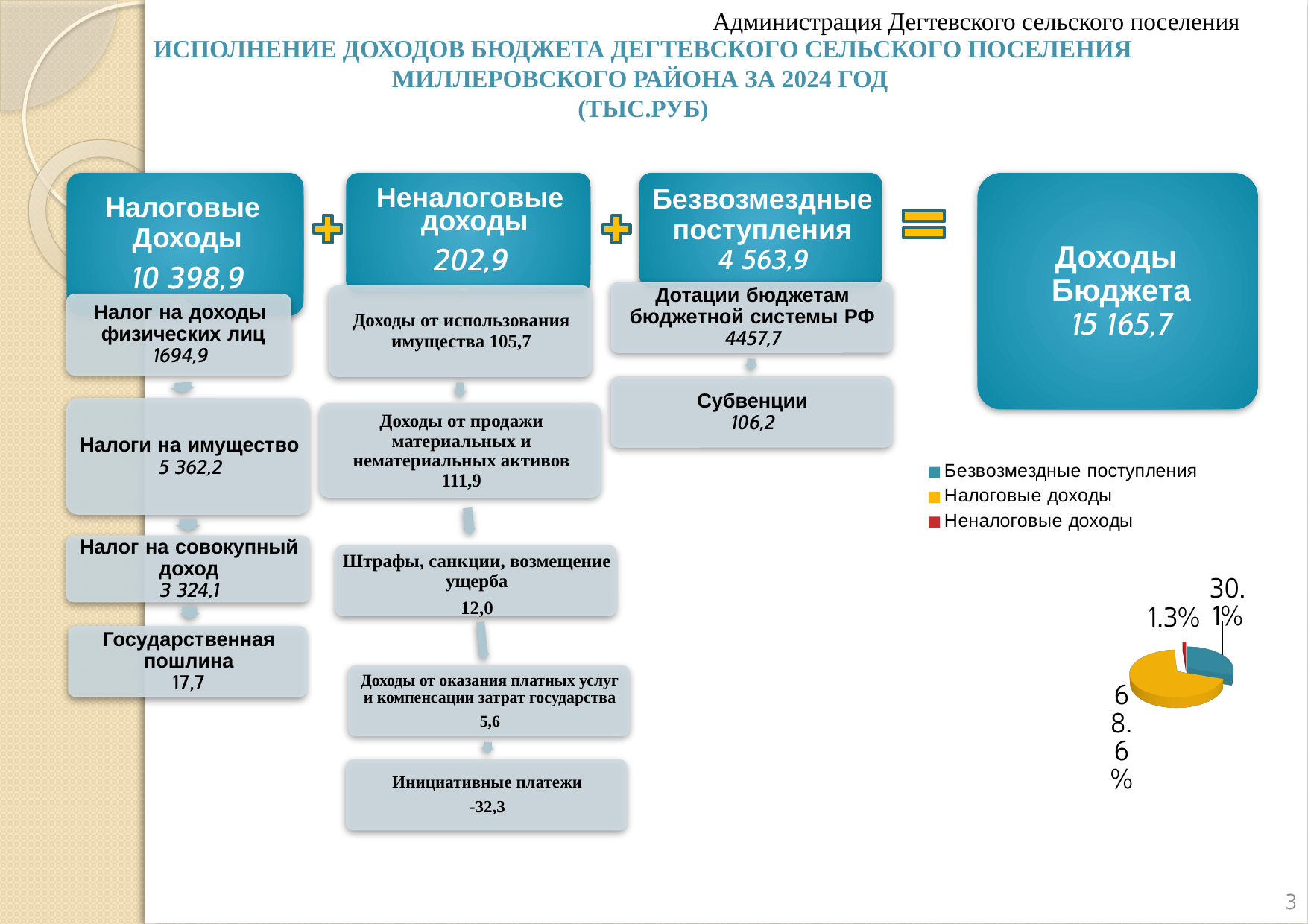

Администрация Дегтевского сельского поселения
Исполнение доходов бюджета Дегтевского сельского поселения Миллеровского района за 2024 год
(тыс.руб)
Налоговые
Доходы

10 398,9
Налог на доходы
 физических лиц
1694,9
Налоги на имущество
5 362,2
Налог на совокупный доход
3 324,1
Государственная пошлина
17,7
Неналоговые
 доходы

202,9
Доходы от использования имущества 105,7
Доходы от продажи материальных и нематериальных активов
111,9

Штрафы, санкции, возмещение ущерба
12,0

Доходы от оказания платных услуг и компенсации затрат государства
5,6
Инициативные платежи
-32,3
Безвозмездные поступления
4 563,9
Дотации бюджетам бюджетной системы РФ
4457,7
Субвенции
106,2
Доходы
Бюджета
15 165,7

[unsupported chart]

3